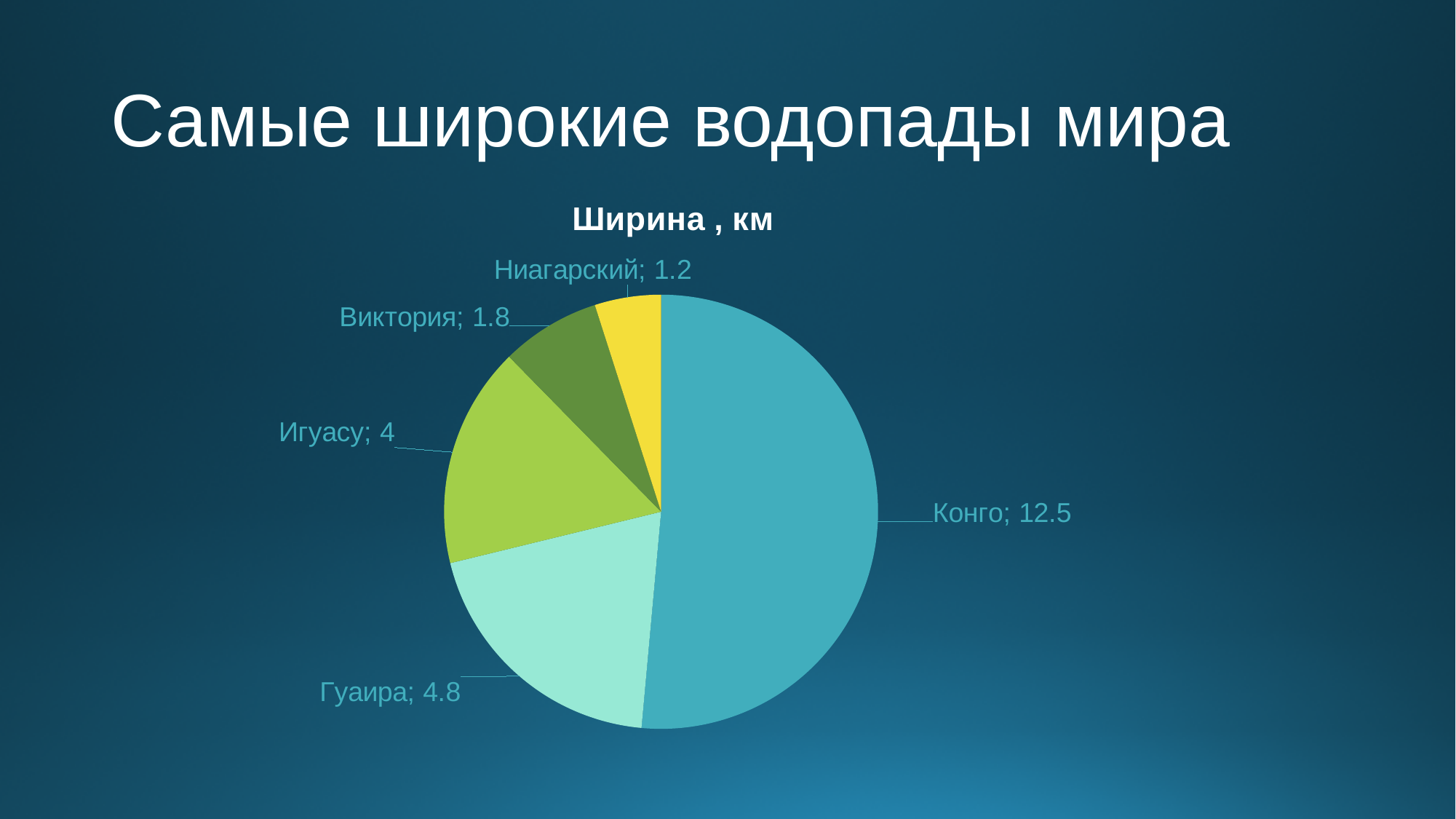

# Самые широкие водопады мира

### Chart: Ширина , км

| Category | Ширина, км |
|---|---|
| Конго | 12.5 |
| Гуаира | 4.8 |
| Игуасу | 4.0 |
| Виктория | 1.8 |
| Ниагарский | 1.2 |